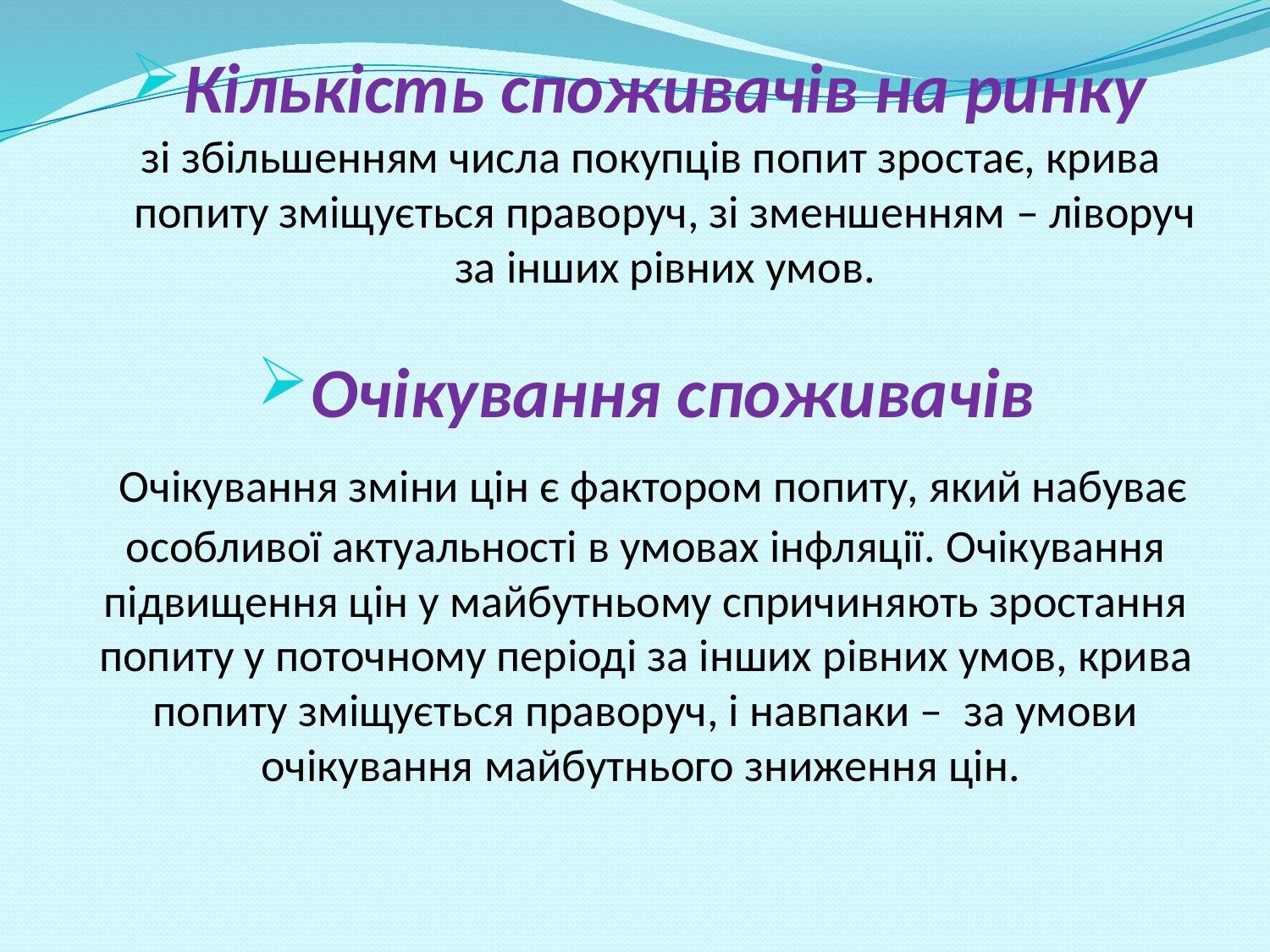

Кількість споживачів на ринку
 зі збільшенням числа покупців попит зростає, крива попиту зміщується праворуч, зі зменшенням – ліворуч за інших рівних умов.

Очікування споживачів
 Очікування зміни цін є фактором попиту, який набуває особливої актуальності в умовах інфляції. Очікування підвищення цін у майбутньому спричиняють зростання попиту у поточному періоді за інших рівних умов, крива попиту зміщується праворуч, і навпаки –  за умови очікування майбутнього зниження цін.